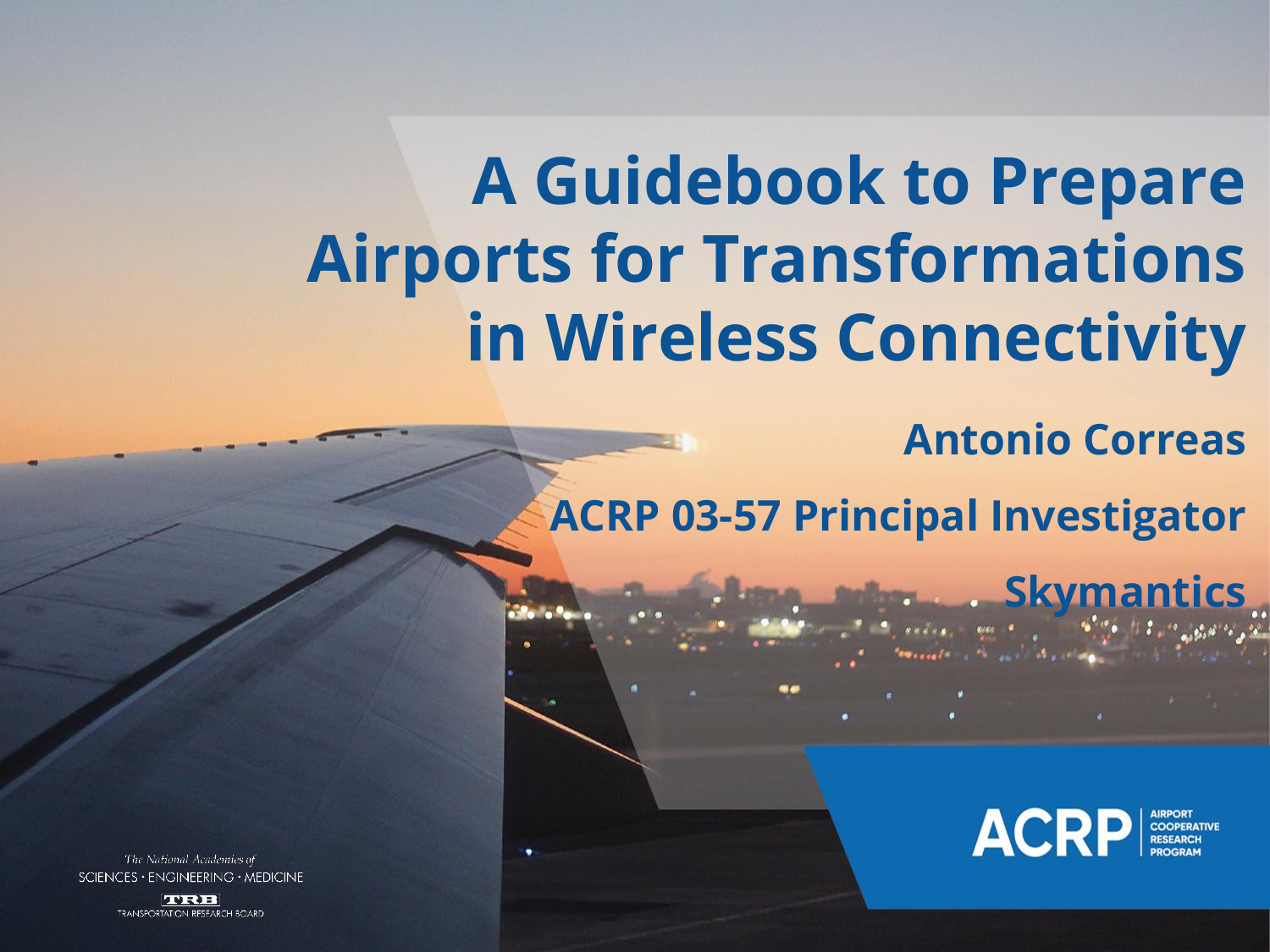

# A Guidebook to Prepare Airports for Transformations in Wireless Connectivity
Antonio Correas
ACRP 03-57 Principal Investigator Skymantics